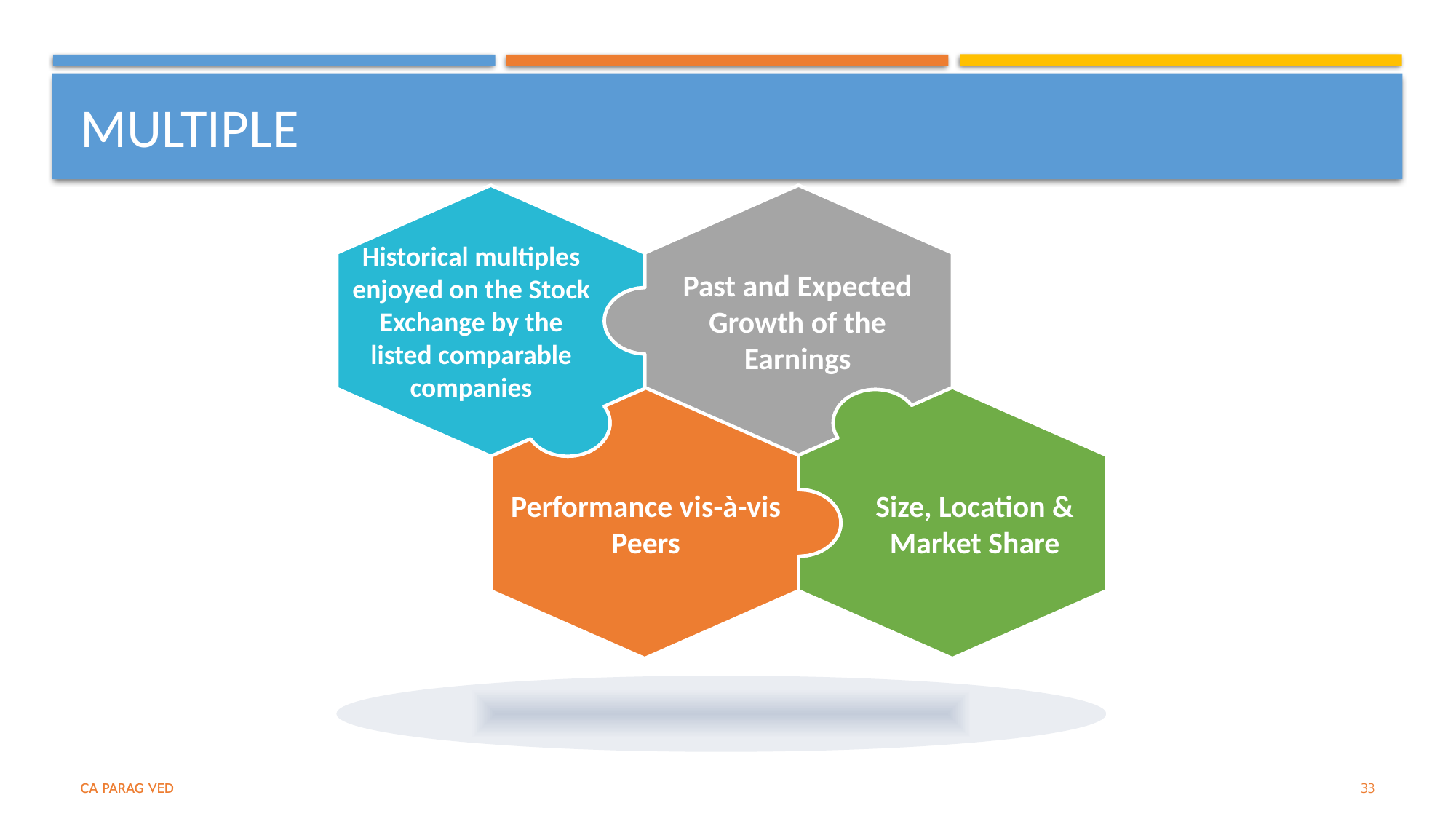

# MULTIPLE

Historical multiples enjoyed on the Stock Exchange by the listed comparable companies
Past and Expected Growth of the Earnings

Size, Location & Market Share
Performance vis-à-vis Peers

33
CA PARAG VED